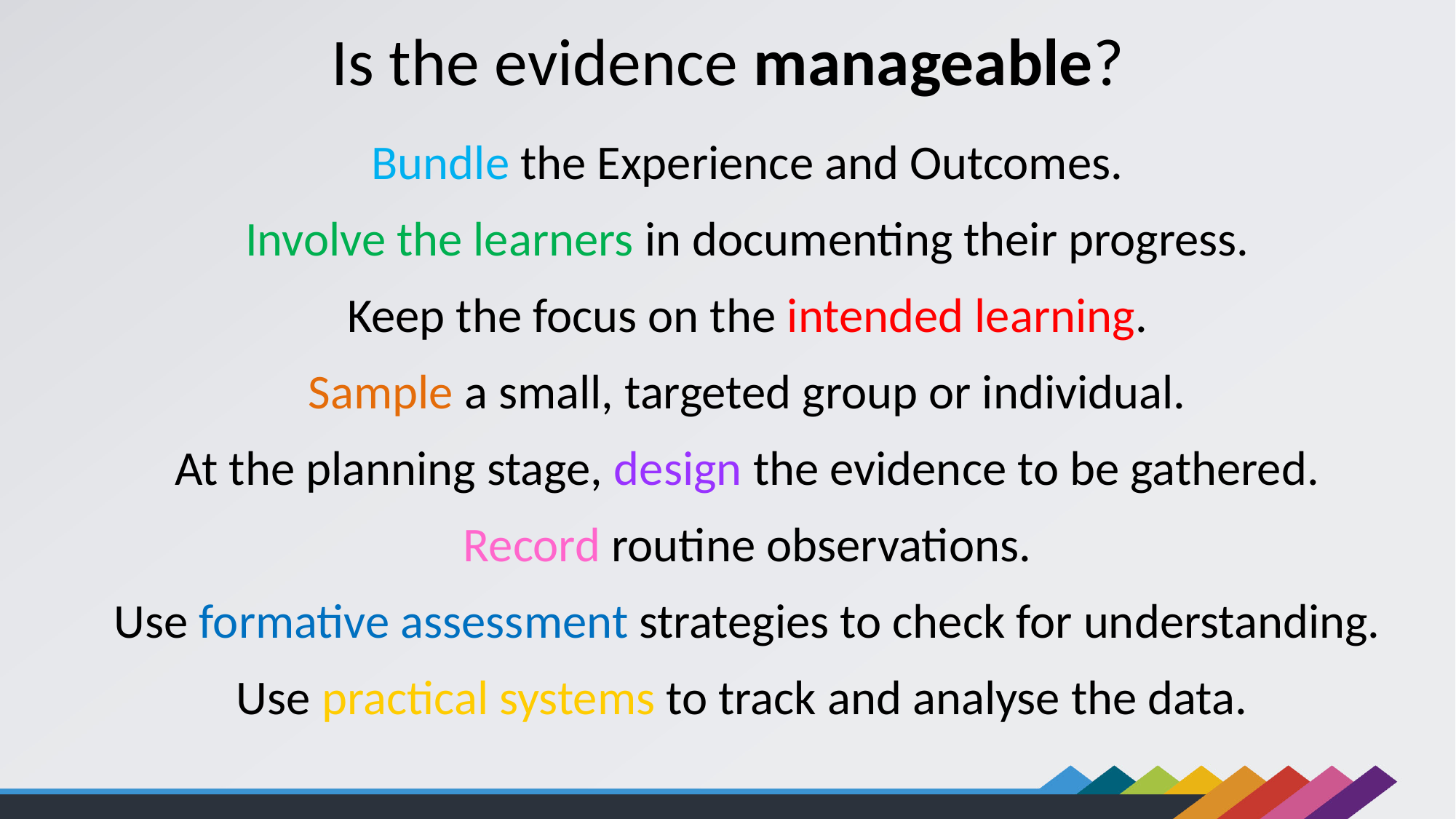

Is the evidence manageable?
Bundle the Experience and Outcomes.
Involve the learners in documenting their progress.
Keep the focus on the intended learning.
Sample a small, targeted group or individual.
At the planning stage, design the evidence to be gathered.
Record routine observations.
Use formative assessment strategies to check for understanding.
Use practical systems to track and analyse the data.